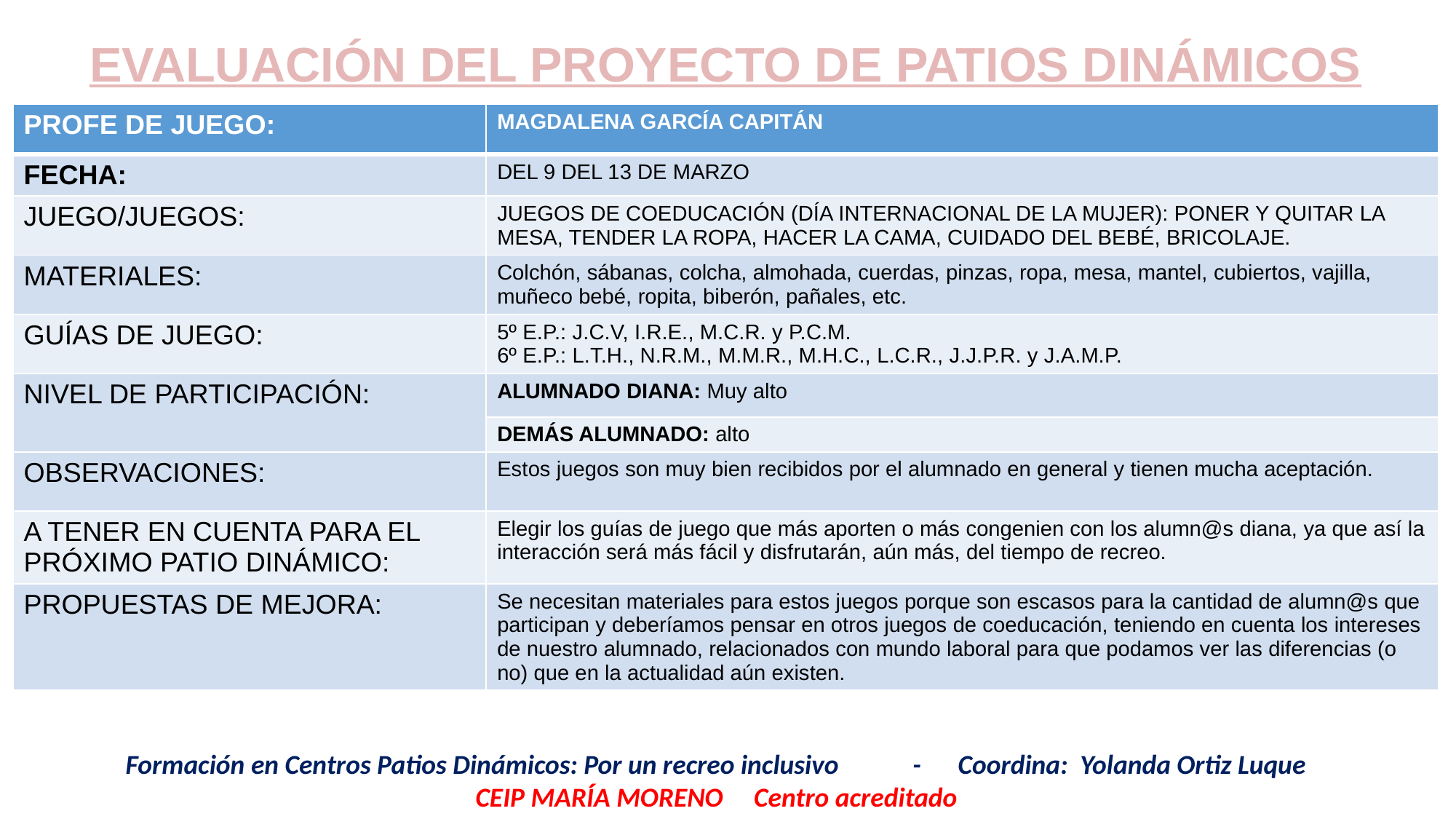

EVALUACIÓN DEL PROYECTO DE PATIOS DINÁMICOS

| PROFE DE JUEGO: | MAGDALENA GARCÍA CAPITÁN |
| --- | --- |
| FECHA: | DEL 9 DEL 13 DE MARZO |
| JUEGO/JUEGOS: | JUEGOS DE COEDUCACIÓN (DÍA INTERNACIONAL DE LA MUJER): PONER Y QUITAR LA MESA, TENDER LA ROPA, HACER LA CAMA, CUIDADO DEL BEBÉ, BRICOLAJE. |
| MATERIALES: | Colchón, sábanas, colcha, almohada, cuerdas, pinzas, ropa, mesa, mantel, cubiertos, vajilla, muñeco bebé, ropita, biberón, pañales, etc. |
| GUÍAS DE JUEGO: | 5º E.P.: J.C.V, I.R.E., M.C.R. y P.C.M. 6º E.P.: L.T.H., N.R.M., M.M.R., M.H.C., L.C.R., J.J.P.R. y J.A.M.P. |
| NIVEL DE PARTICIPACIÓN: | ALUMNADO DIANA: Muy alto |
|  | DEMÁS ALUMNADO: alto |
| OBSERVACIONES: | Estos juegos son muy bien recibidos por el alumnado en general y tienen mucha aceptación. |
| A TENER EN CUENTA PARA EL PRÓXIMO PATIO DINÁMICO: | Elegir los guías de juego que más aporten o más congenien con los alumn@s diana, ya que así la interacción será más fácil y disfrutarán, aún más, del tiempo de recreo. |
| PROPUESTAS DE MEJORA: | Se necesitan materiales para estos juegos porque son escasos para la cantidad de alumn@s que participan y deberíamos pensar en otros juegos de coeducación, teniendo en cuenta los intereses de nuestro alumnado, relacionados con mundo laboral para que podamos ver las diferencias (o no) que en la actualidad aún existen. |
Formación en Centros Patios Dinámicos: Por un recreo inclusivo            -      Coordina:  Yolanda Ortiz Luque
CEIP MARÍA MORENO     Centro acreditado